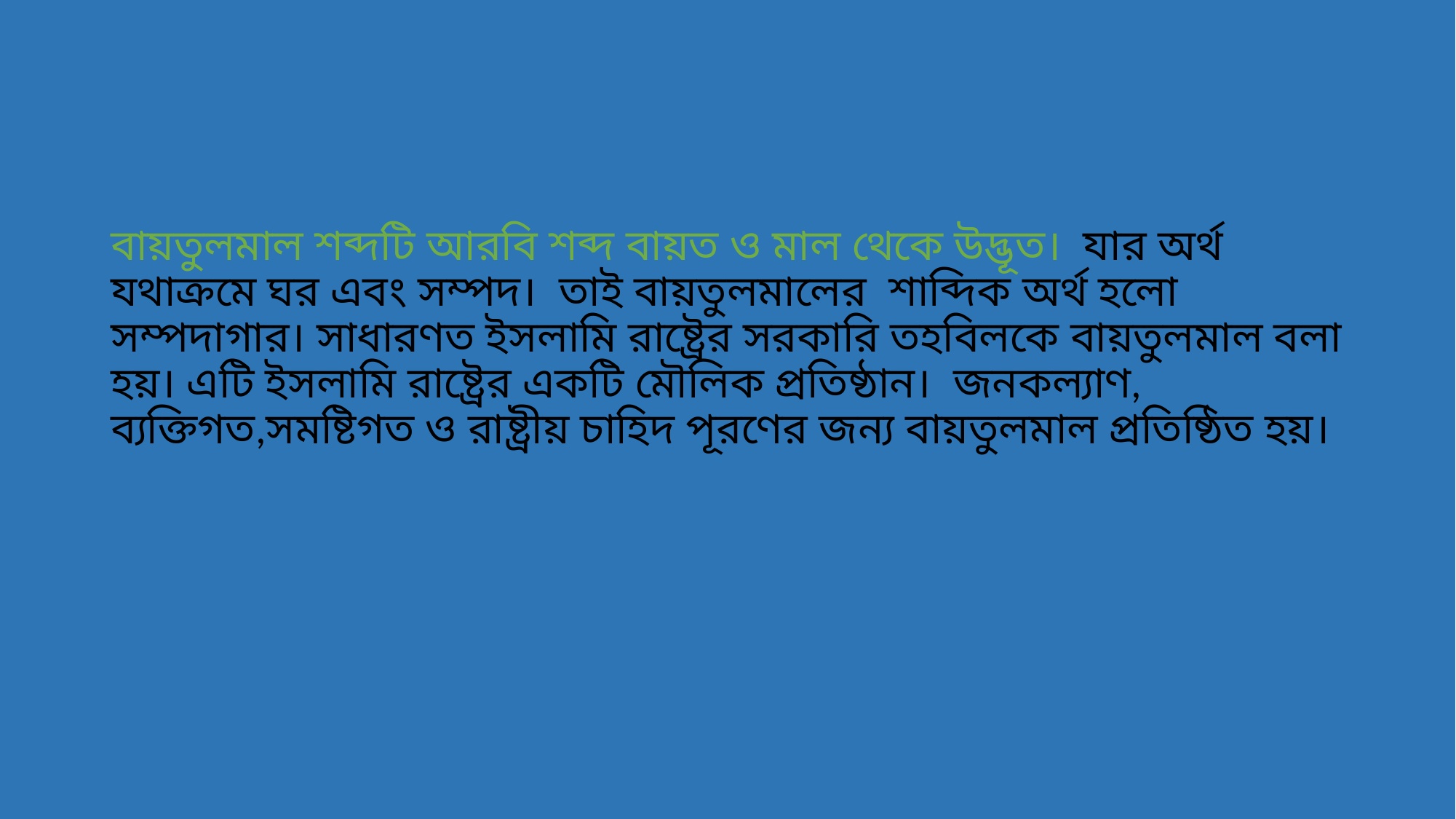

বায়তুলমাল শব্দটি আরবি শব্দ বায়ত ও মাল থেকে উদ্ভূত।  যার অর্থ যথাক্রমে ঘর এবং সম্পদ।  তাই বায়তুলমালের  শাব্দিক অর্থ হলো  সম্পদাগার। সাধারণত ইসলামি রাষ্ট্রের সরকারি তহবিলকে বায়তুলমাল বলা হয়। এটি ইসলামি রাষ্ট্রের একটি মৌলিক প্রতিষ্ঠান।  জনকল্যাণ, ব্যক্তিগত,সমষ্টিগত ও রাষ্ট্রীয় চাহিদ পূরণের জন্য বায়তুলমাল প্রতিষ্ঠিত হয়।